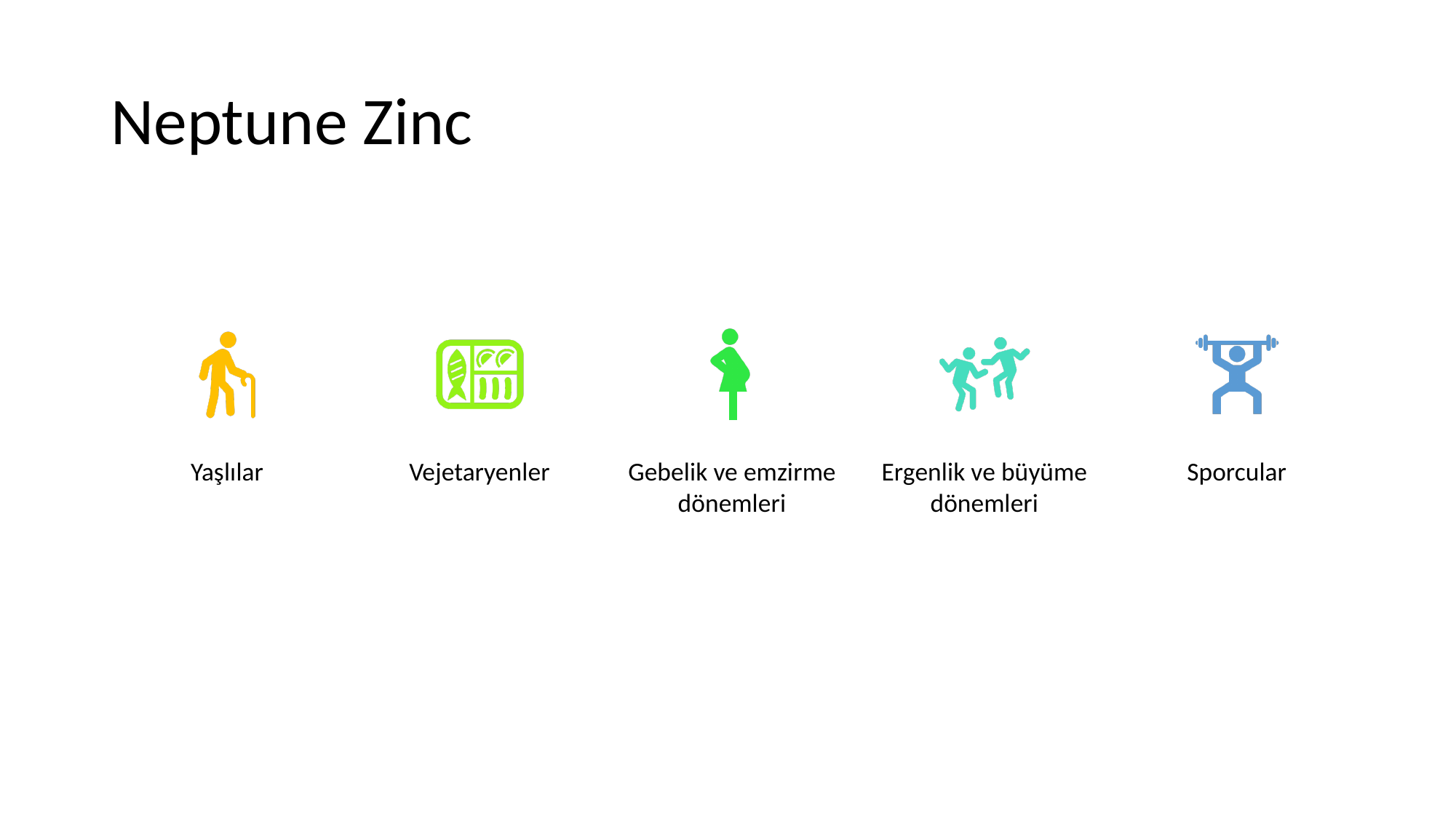

# Neptune Zinc
Yaşlılar
Vejetaryenler
Gebelik ve emzirme dönemleri
Ergenlik ve büyüme dönemleri
Sporcular